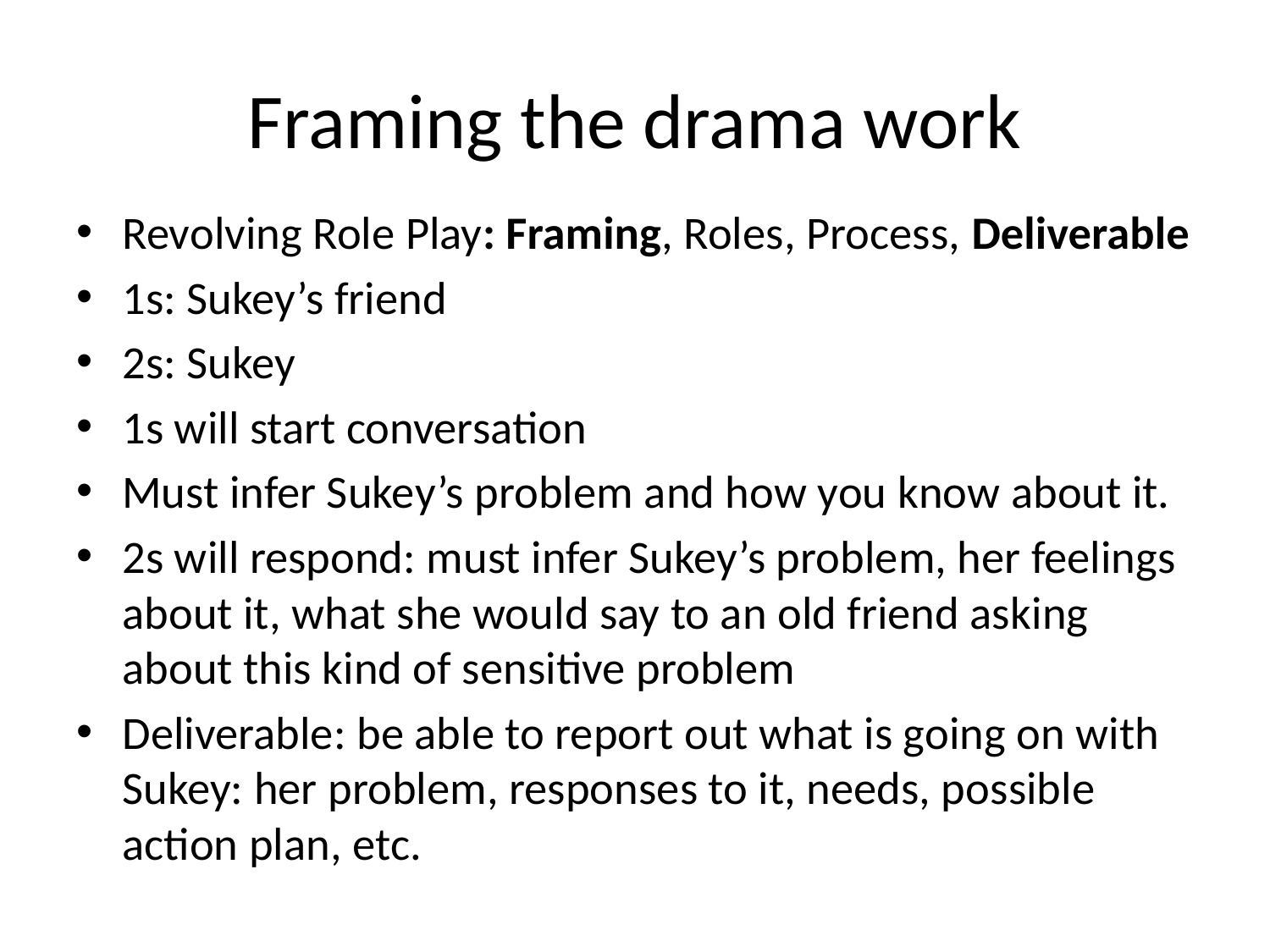

# Framing the drama work
Revolving Role Play: Framing, Roles, Process, Deliverable
1s: Sukey’s friend
2s: Sukey
1s will start conversation
Must infer Sukey’s problem and how you know about it.
2s will respond: must infer Sukey’s problem, her feelings about it, what she would say to an old friend asking about this kind of sensitive problem
Deliverable: be able to report out what is going on with Sukey: her problem, responses to it, needs, possible action plan, etc.